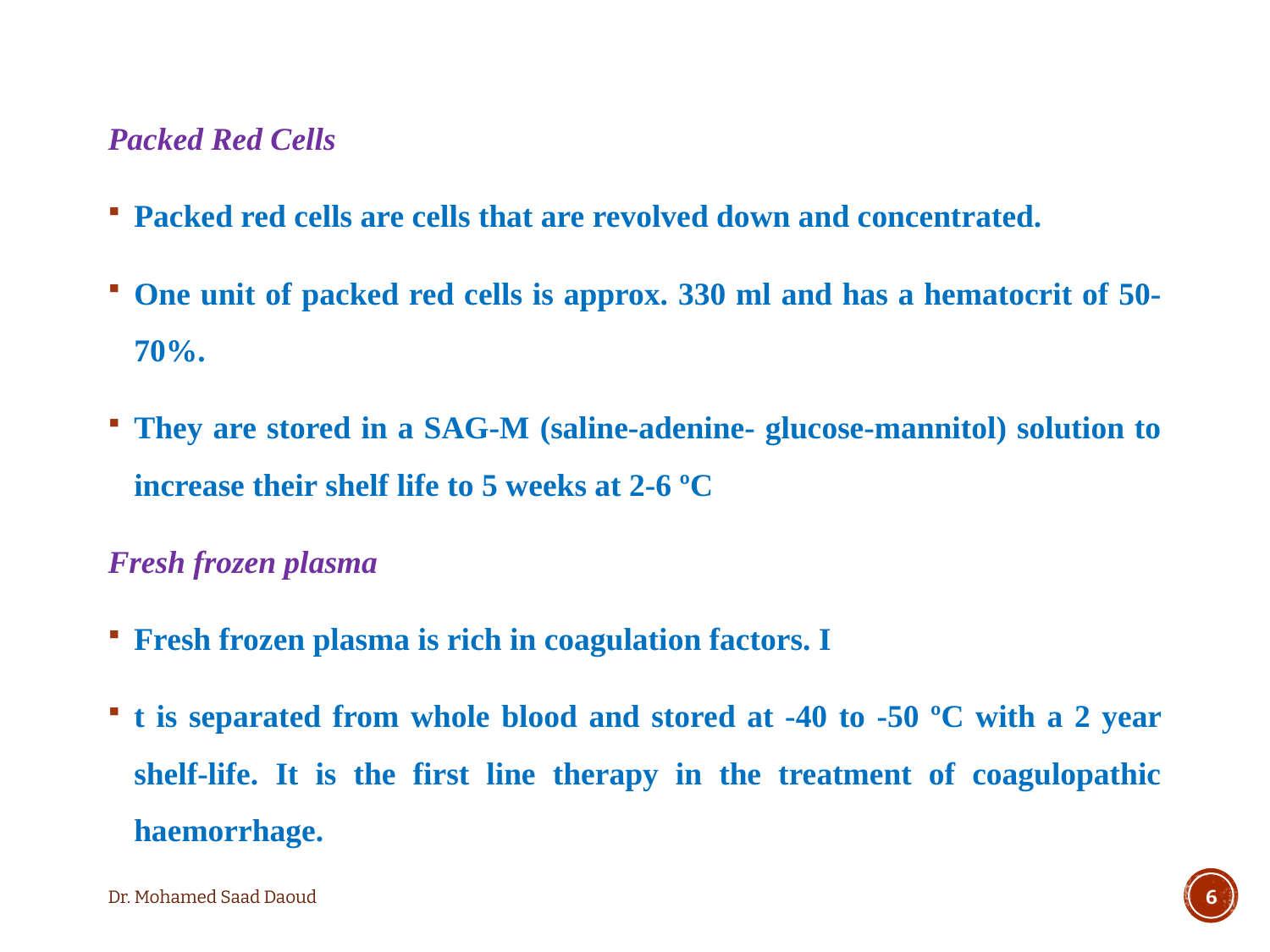

Packed Red Cells
Packed red cells are cells that are revolved down and concentrated.
One unit of packed red cells is approx. 330 ml and has a hematocrit of 50-70%.
They are stored in a SAG-M (saline-adenine- glucose-mannitol) solution to increase their shelf life to 5 weeks at 2-6 ºC
Fresh frozen plasma
Fresh frozen plasma is rich in coagulation factors. I
t is separated from whole blood and stored at -40 to -50 ºC with a 2 year shelf-life. It is the first line therapy in the treatment of coagulopathic haemorrhage.
Dr. Mohamed Saad Daoud
6